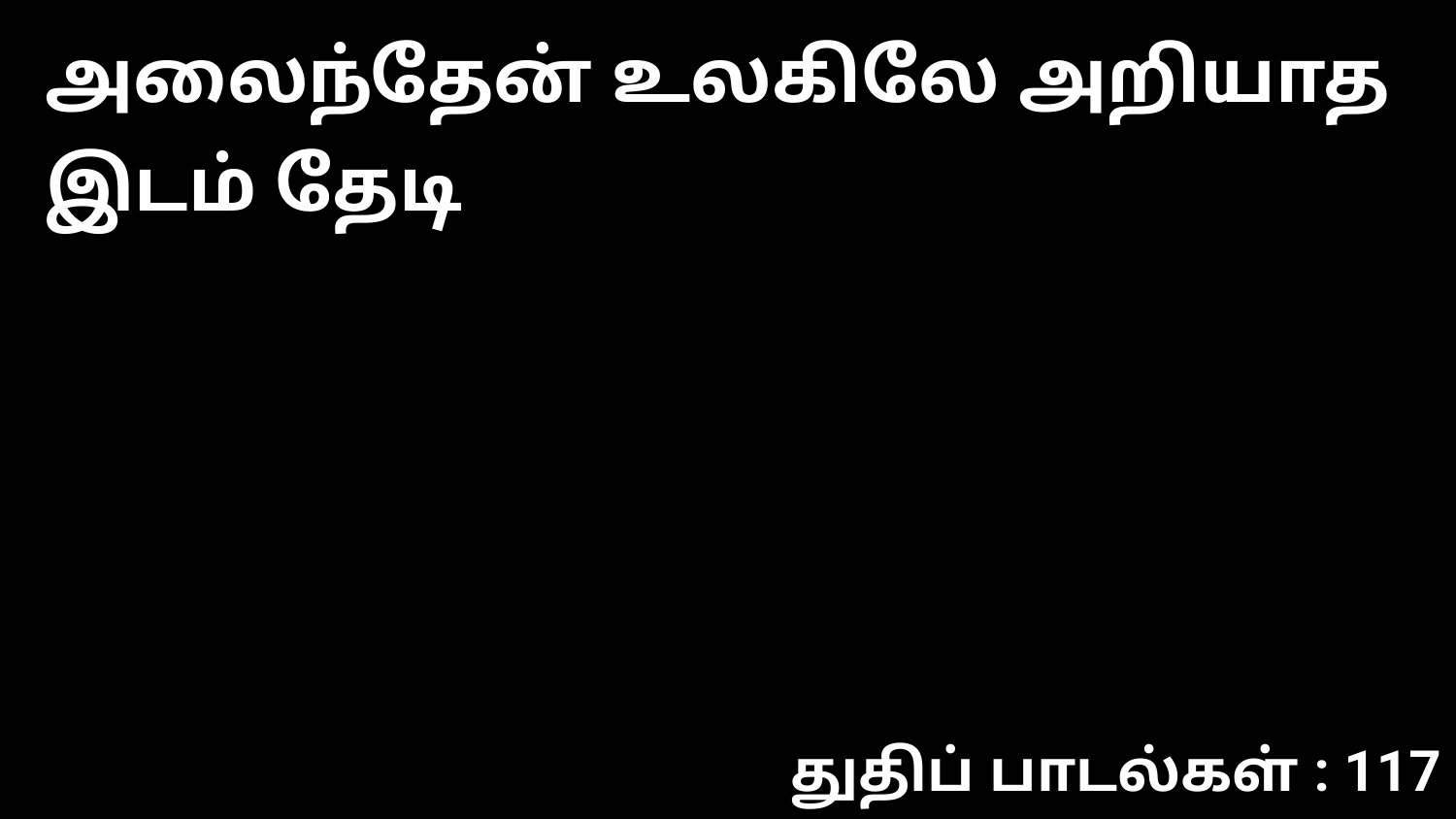

அலைந்தேன் உலகிலே அறியாத இடம் தேடி
துதிப் பாடல்கள் : 117